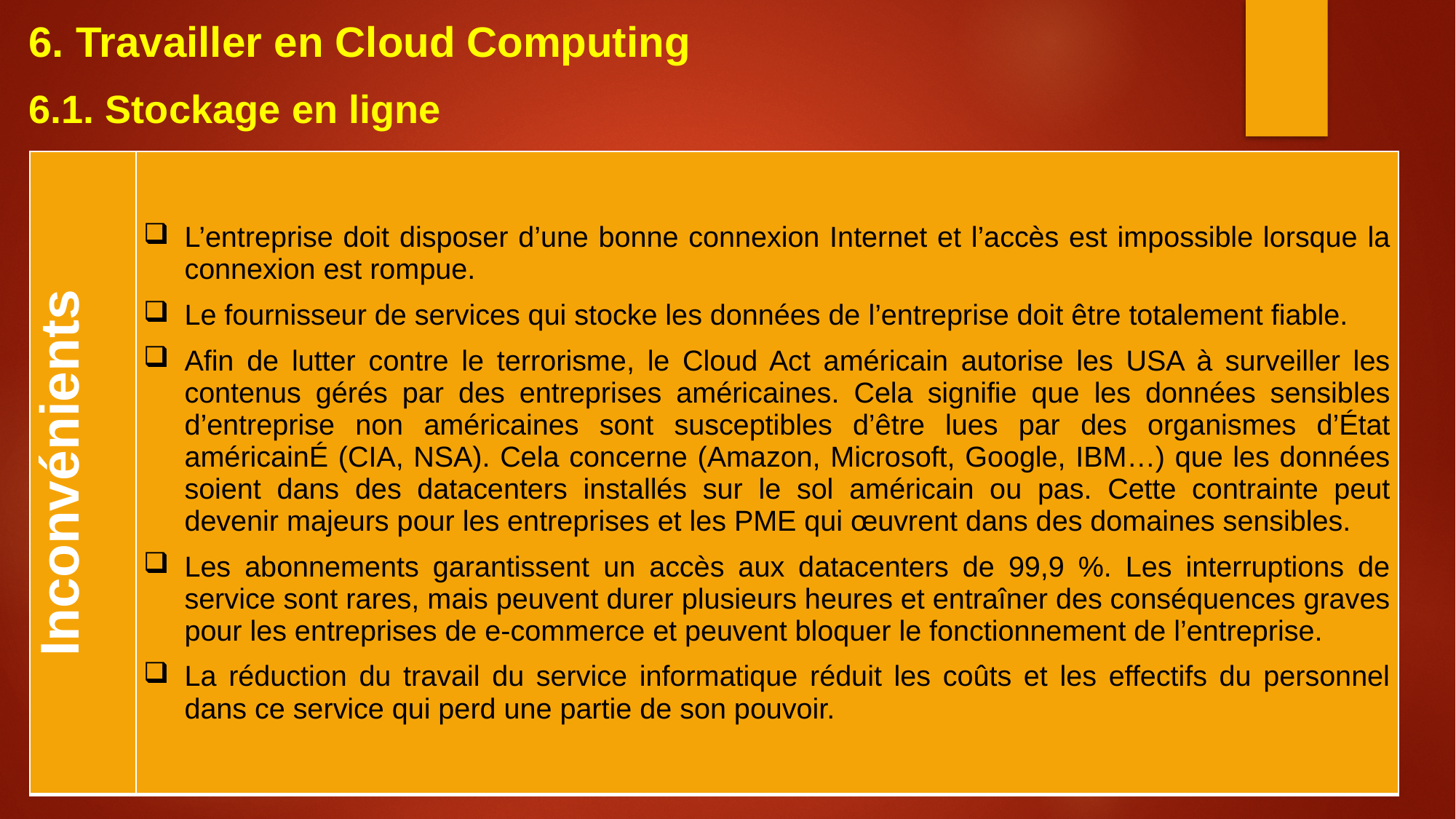

6. Travailler en Cloud Computing
6.1. Stockage en ligne
| Inconvénients | L’entreprise doit disposer d’une bonne connexion Internet et l’accès est impossible lorsque la connexion est rompue. Le fournisseur de services qui stocke les données de l’entreprise doit être totalement fiable. Afin de lutter contre le terrorisme, le Cloud Act américain autorise les USA à surveiller les contenus gérés par des entreprises américaines. Cela signifie que les données sensibles d’entreprise non américaines sont susceptibles d’être lues par des organismes d’État américainÉ (CIA, NSA). Cela concerne (Amazon, Microsoft, Google, IBM…) que les données soient dans des datacenters installés sur le sol américain ou pas. Cette contrainte peut devenir majeurs pour les entreprises et les PME qui œuvrent dans des domaines sensibles. Les abonnements garantissent un accès aux datacenters de 99,9 %. Les interruptions de service sont rares, mais peuvent durer plusieurs heures et entraîner des conséquences graves pour les entreprises de e-commerce et peuvent bloquer le fonctionnement de l’entreprise. La réduction du travail du service informatique réduit les coûts et les effectifs du personnel dans ce service qui perd une partie de son pouvoir. |
| --- | --- |